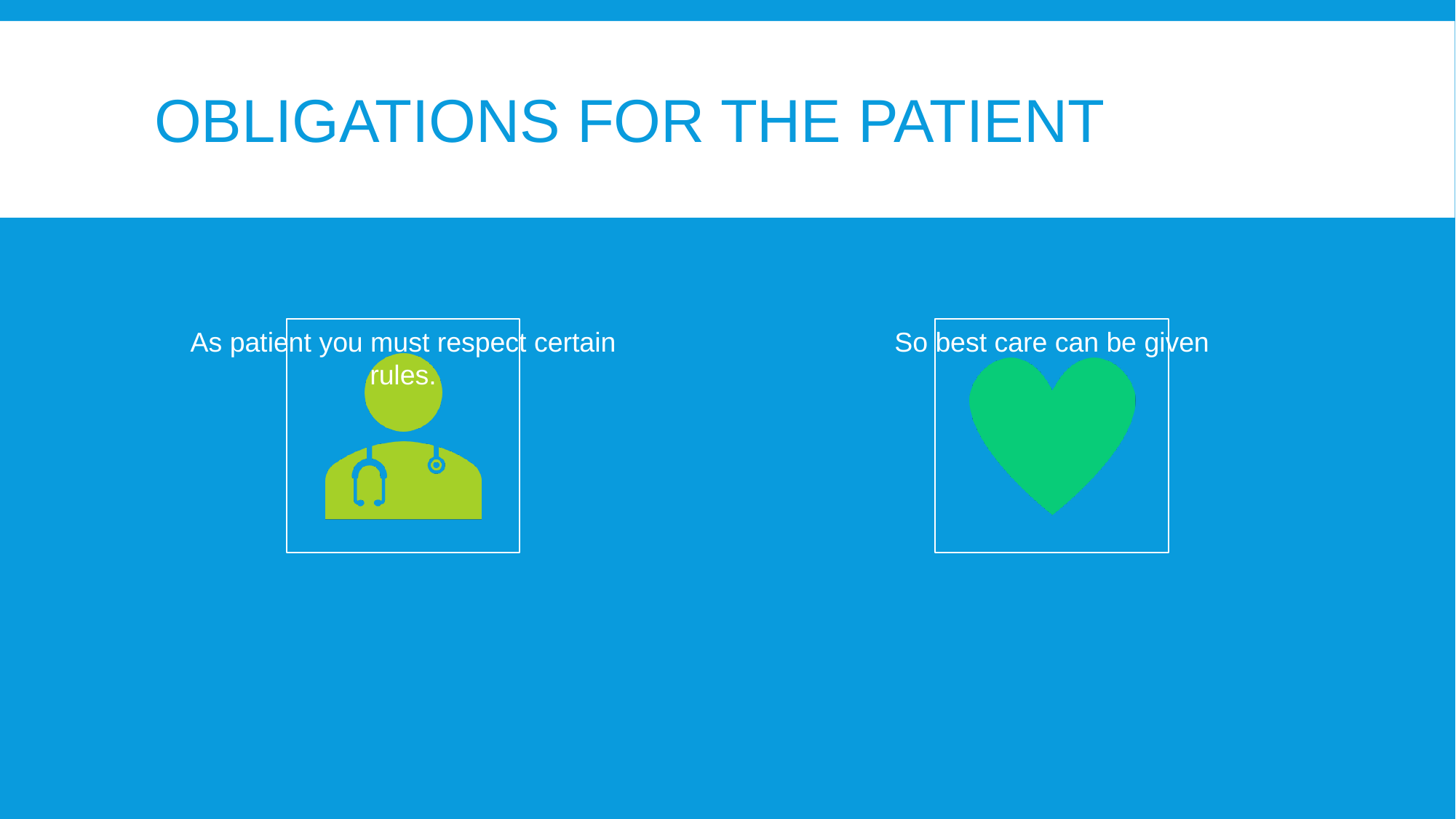

# Obligations for the patient
As patient you must respect certain rules.
So best care can be given